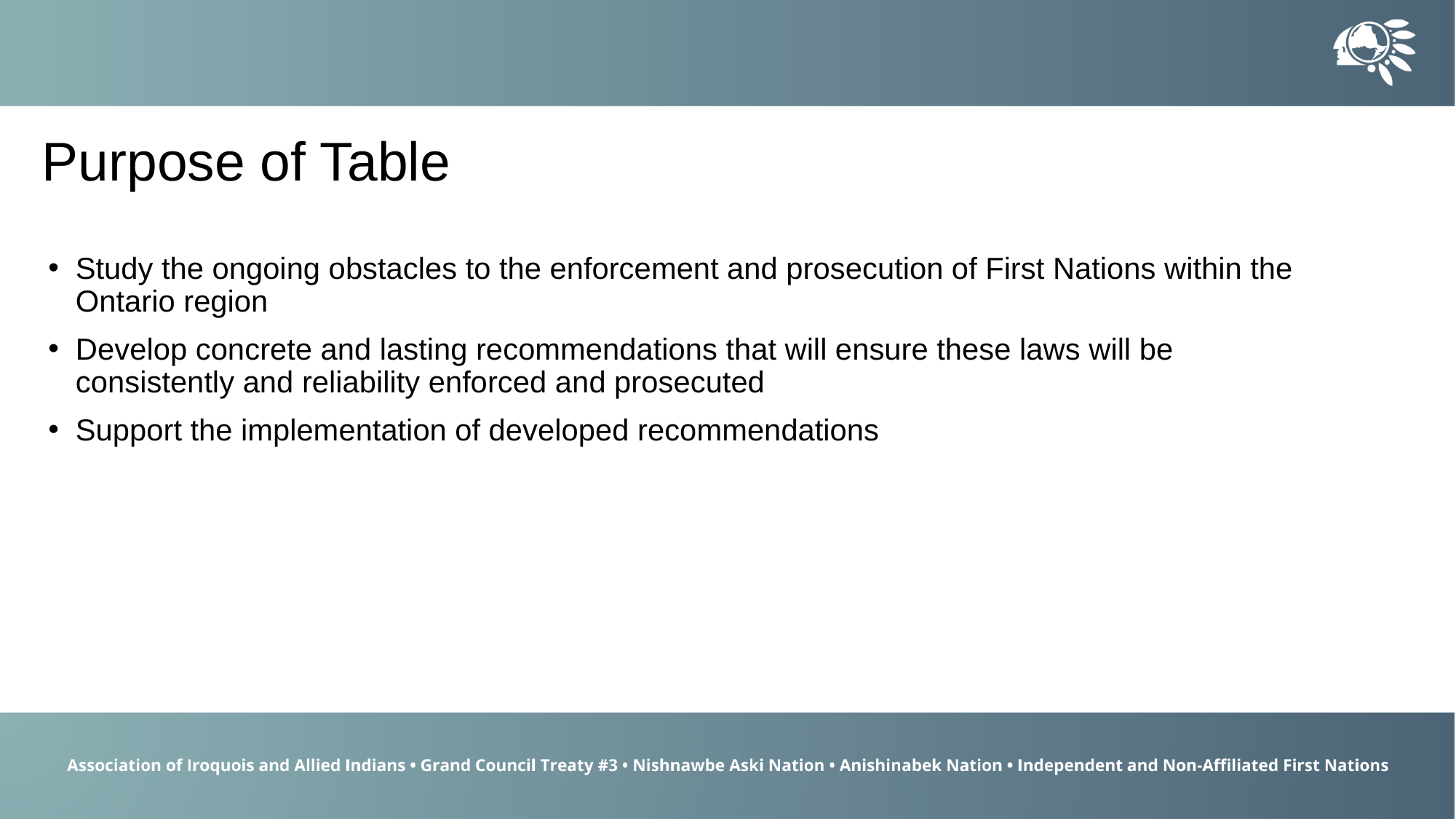

Purpose of Table
Study the ongoing obstacles to the enforcement and prosecution of First Nations within the Ontario region
Develop concrete and lasting recommendations that will ensure these laws will be consistently and reliability enforced and prosecuted
Support the implementation of developed recommendations